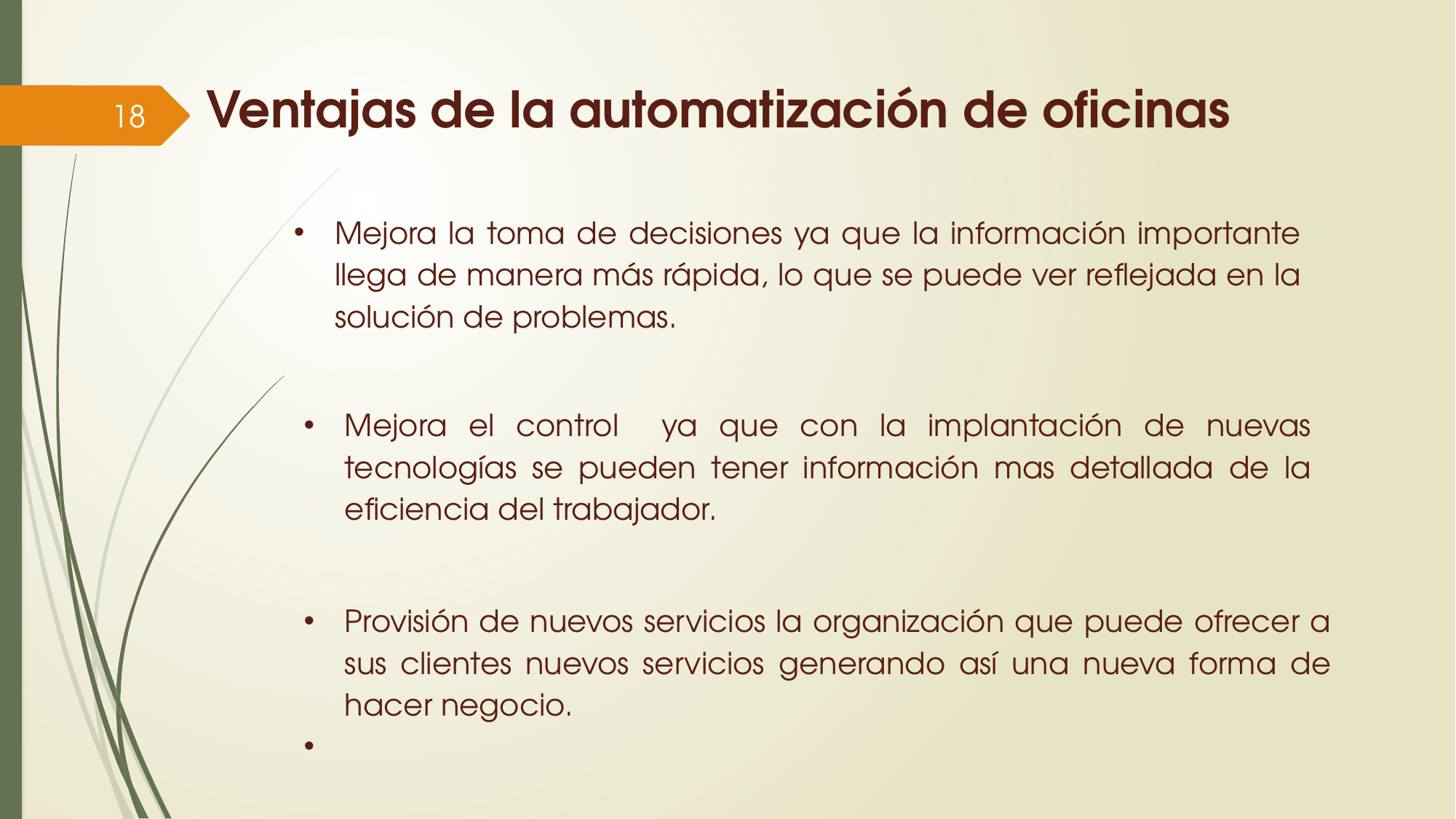

# Ventajas de la automatización de oficinas
18
Mejora la toma de decisiones ya que la información importante llega de manera más rápida, lo que se puede ver reflejada en la solución de problemas.
Mejora el control  ya que con la implantación de nuevas tecnologías se pueden tener información mas detallada de la eficiencia del trabajador.
Provisión de nuevos servicios la organización que puede ofrecer a sus clientes nuevos servicios generando así una nueva forma de hacer negocio.